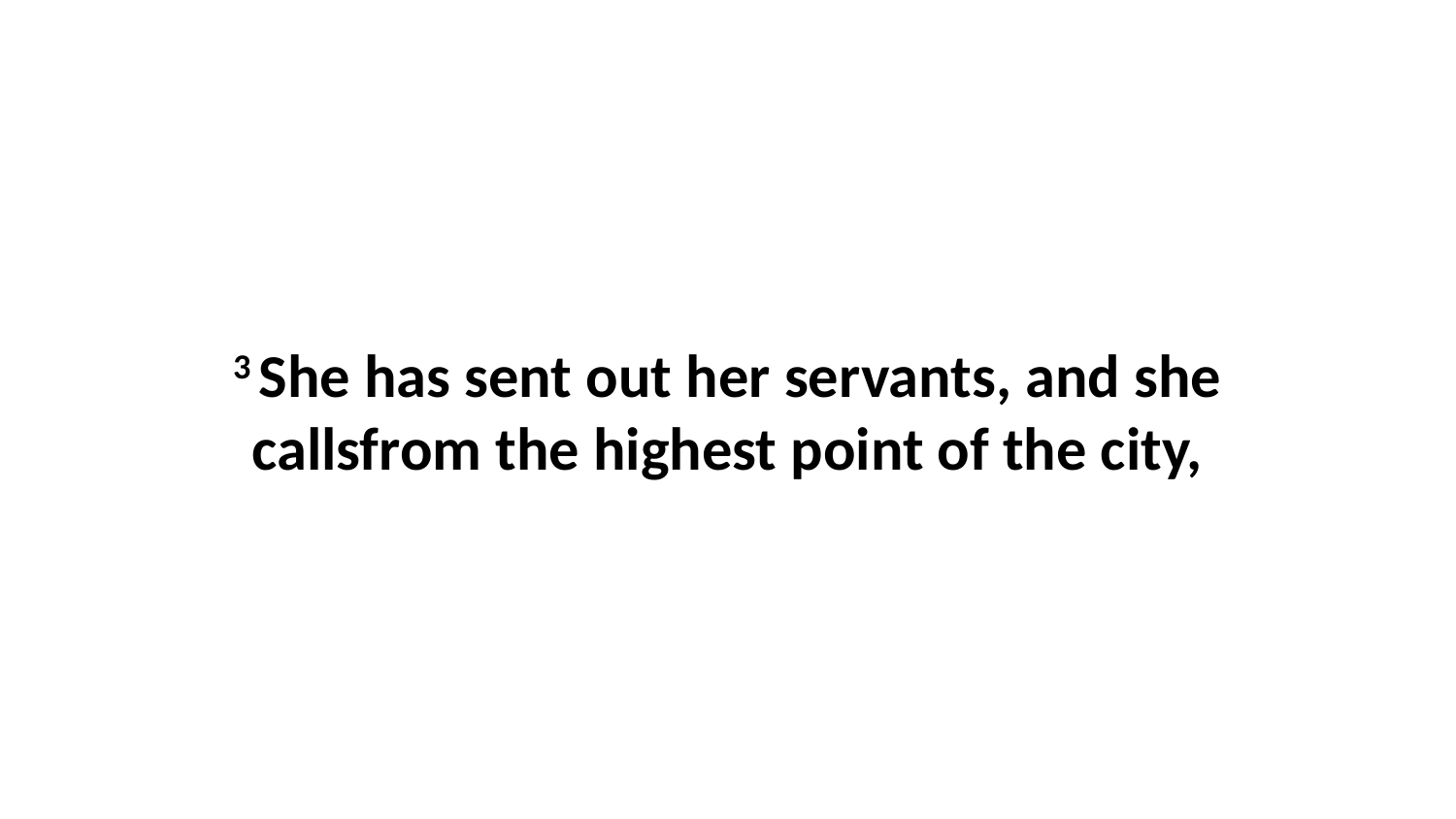

3 She has sent out her servants, and she callsfrom the highest point of the city,